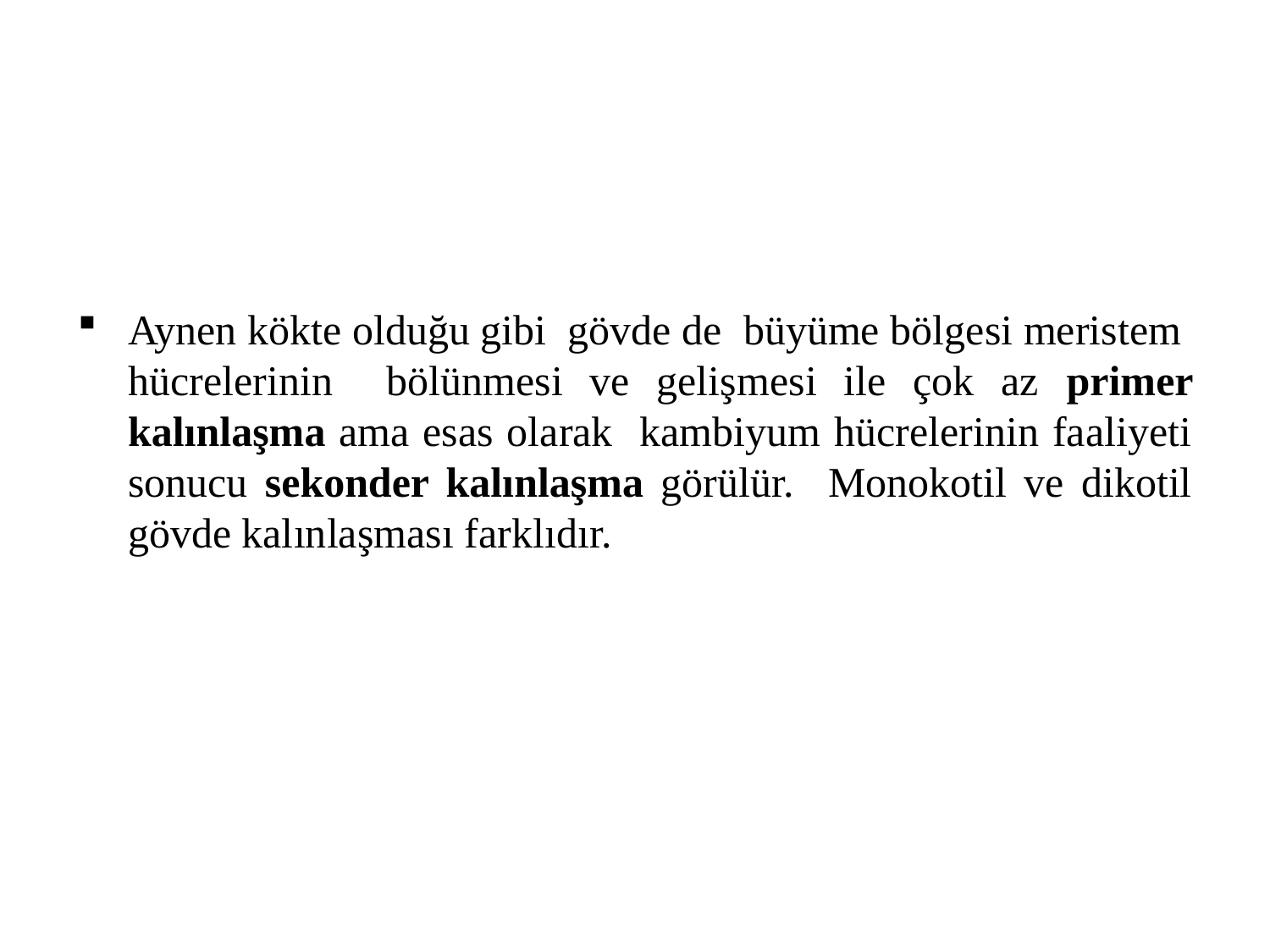

Aynen kökte olduğu gibi  gövde de  büyüme bölgesi meristem  hücrelerinin  bölünmesi ve gelişmesi ile çok az primer kalınlaşma ama esas olarak  kambiyum hücrelerinin faaliyeti sonucu sekonder kalınlaşma görülür.  Monokotil ve dikotil gövde kalınlaşması farklıdır.